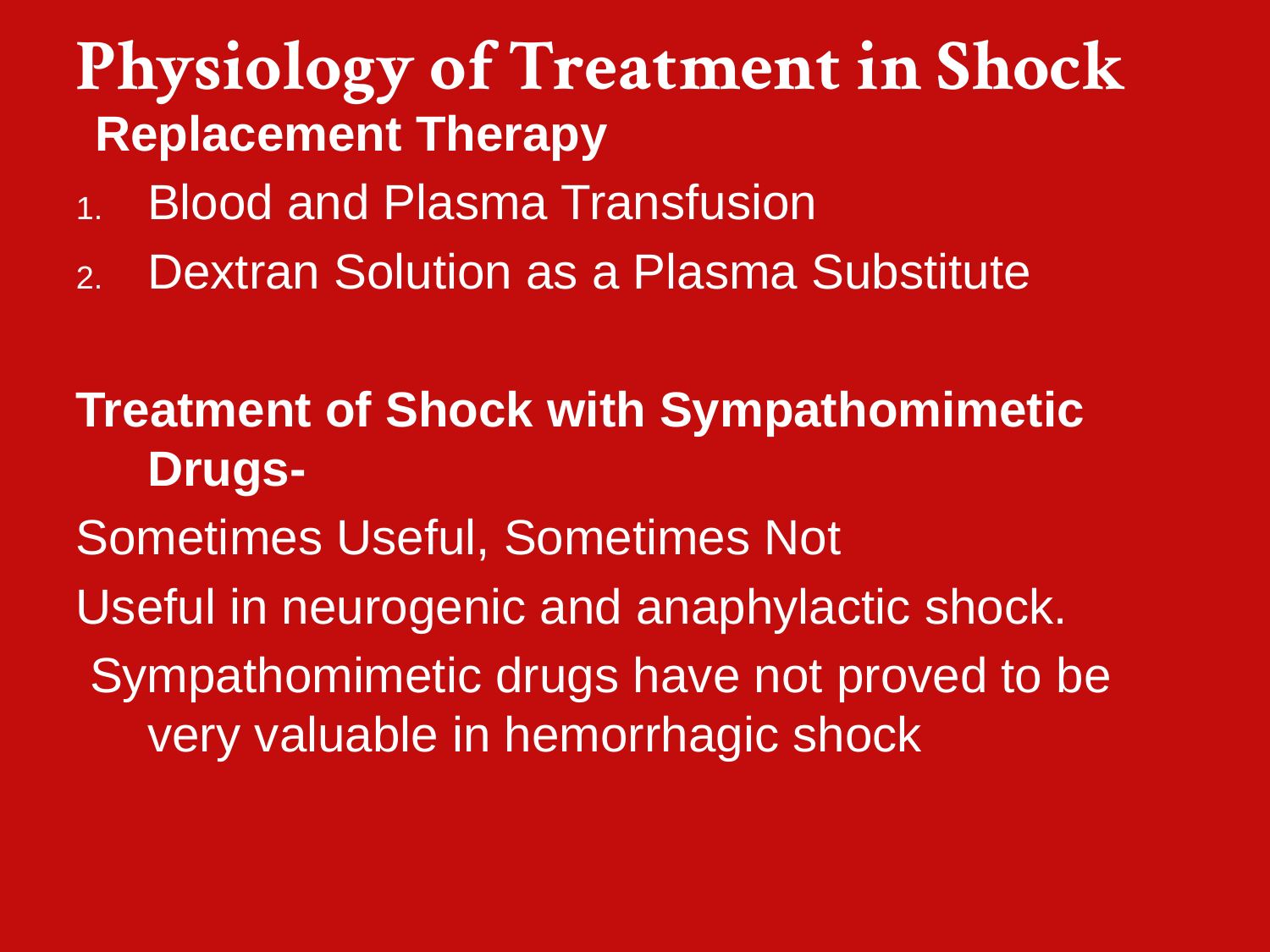

# Physiology of Treatment in Shock
Replacement Therapy
Blood and Plasma Transfusion
Dextran Solution as a Plasma Substitute

Treatment of Shock with Sympathomimetic Drugs-
Sometimes Useful, Sometimes Not
Useful in neurogenic and anaphylactic shock.
 Sympathomimetic drugs have not proved to be very valuable in hemorrhagic shock